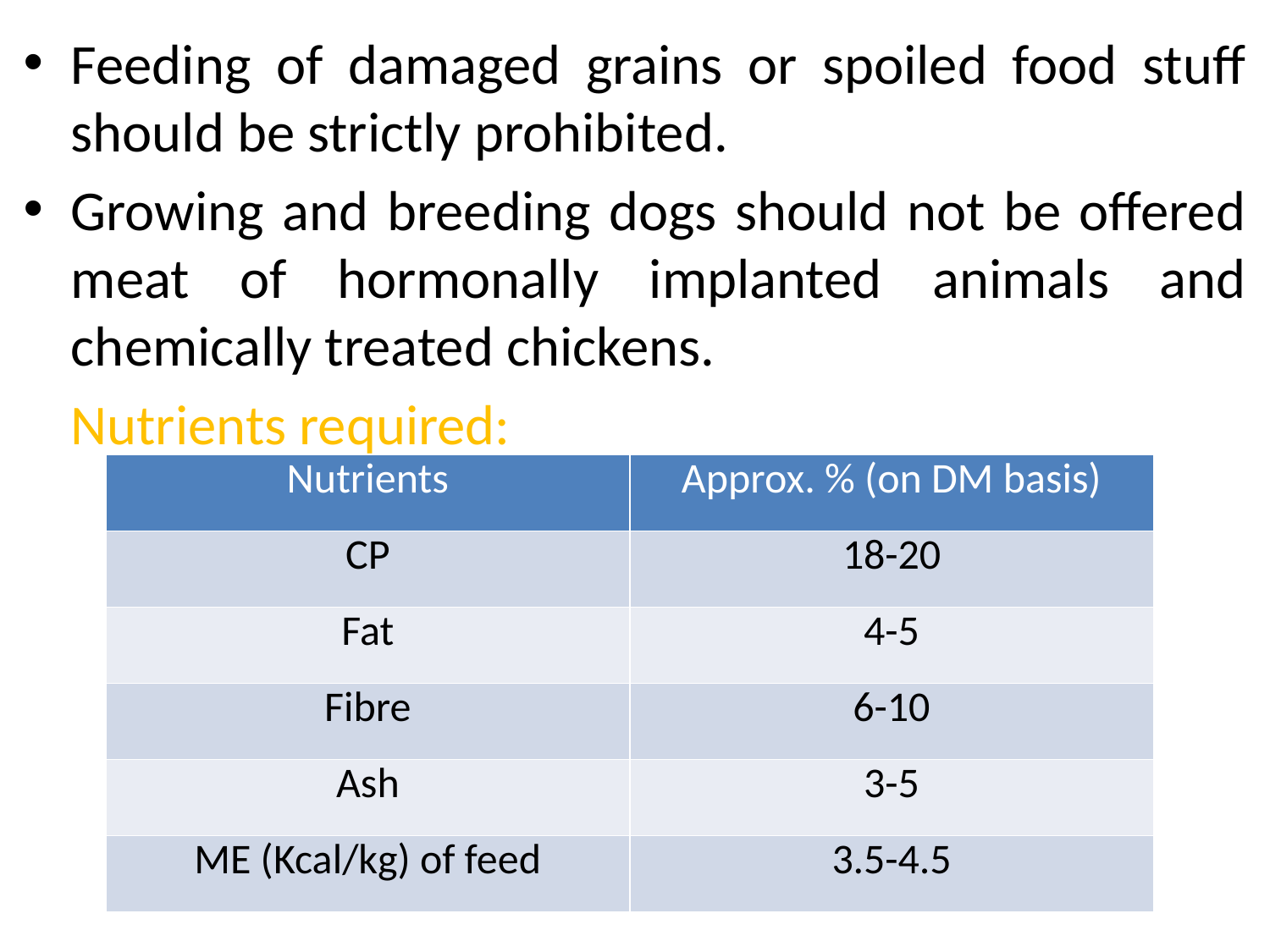

Feeding of damaged grains or spoiled food stuff should be strictly prohibited.
Growing and breeding dogs should not be offered meat of hormonally implanted animals and chemically treated chickens.
	Nutrients required:

| Nutrients | Approx. % (on DM basis) |
| --- | --- |
| CP | 18-20 |
| Fat | 4-5 |
| Fibre | 6-10 |
| Ash | 3-5 |
| ME (Kcal/kg) of feed | 3.5-4.5 |